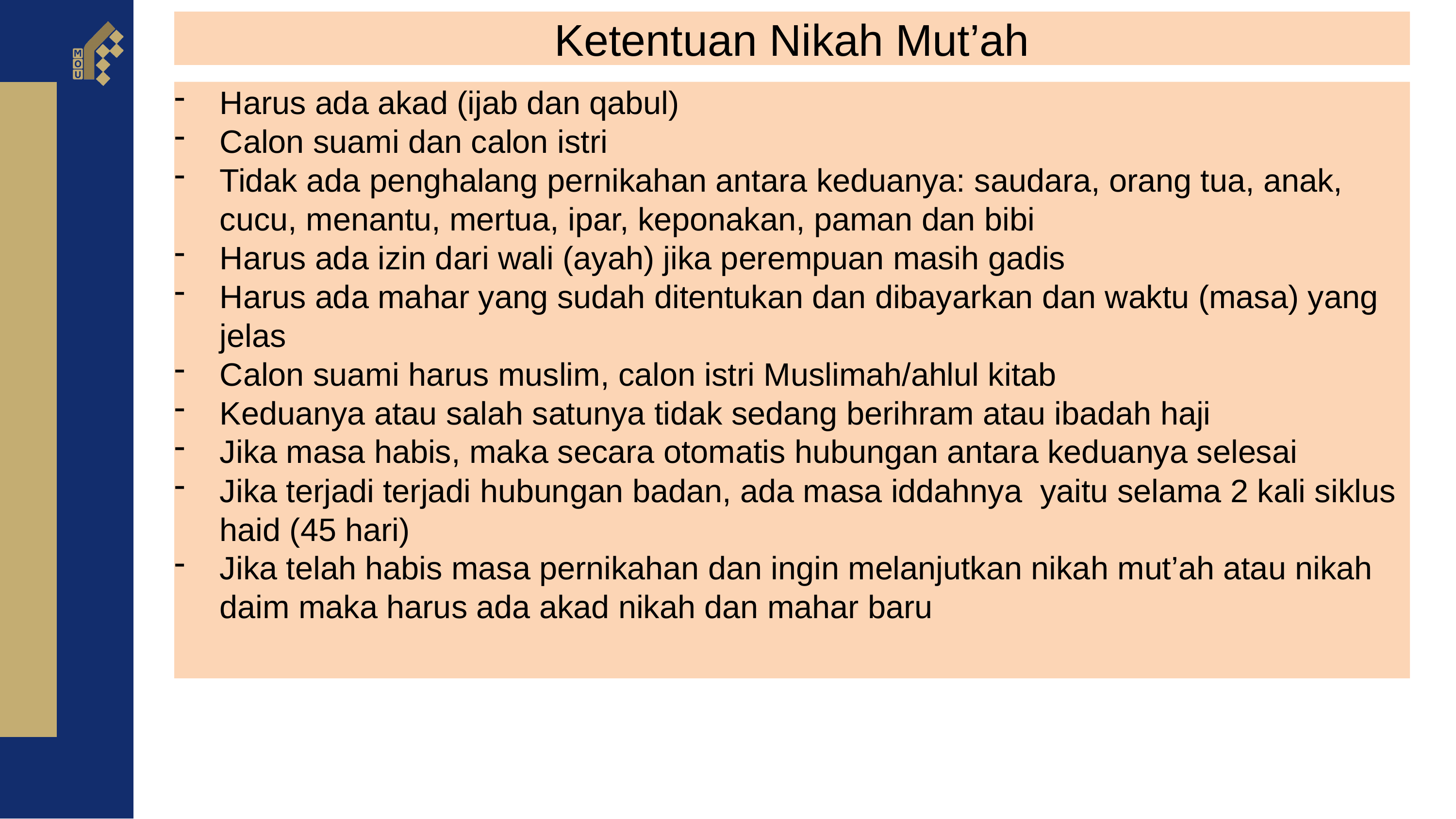

Ketentuan Nikah Mut’ah
Harus ada akad (ijab dan qabul)
Calon suami dan calon istri
Tidak ada penghalang pernikahan antara keduanya: saudara, orang tua, anak, cucu, menantu, mertua, ipar, keponakan, paman dan bibi
Harus ada izin dari wali (ayah) jika perempuan masih gadis
Harus ada mahar yang sudah ditentukan dan dibayarkan dan waktu (masa) yang jelas
Calon suami harus muslim, calon istri Muslimah/ahlul kitab
Keduanya atau salah satunya tidak sedang berihram atau ibadah haji
Jika masa habis, maka secara otomatis hubungan antara keduanya selesai
Jika terjadi terjadi hubungan badan, ada masa iddahnya  yaitu selama 2 kali siklus haid (45 hari)
Jika telah habis masa pernikahan dan ingin melanjutkan nikah mut’ah atau nikah daim maka harus ada akad nikah dan mahar baru